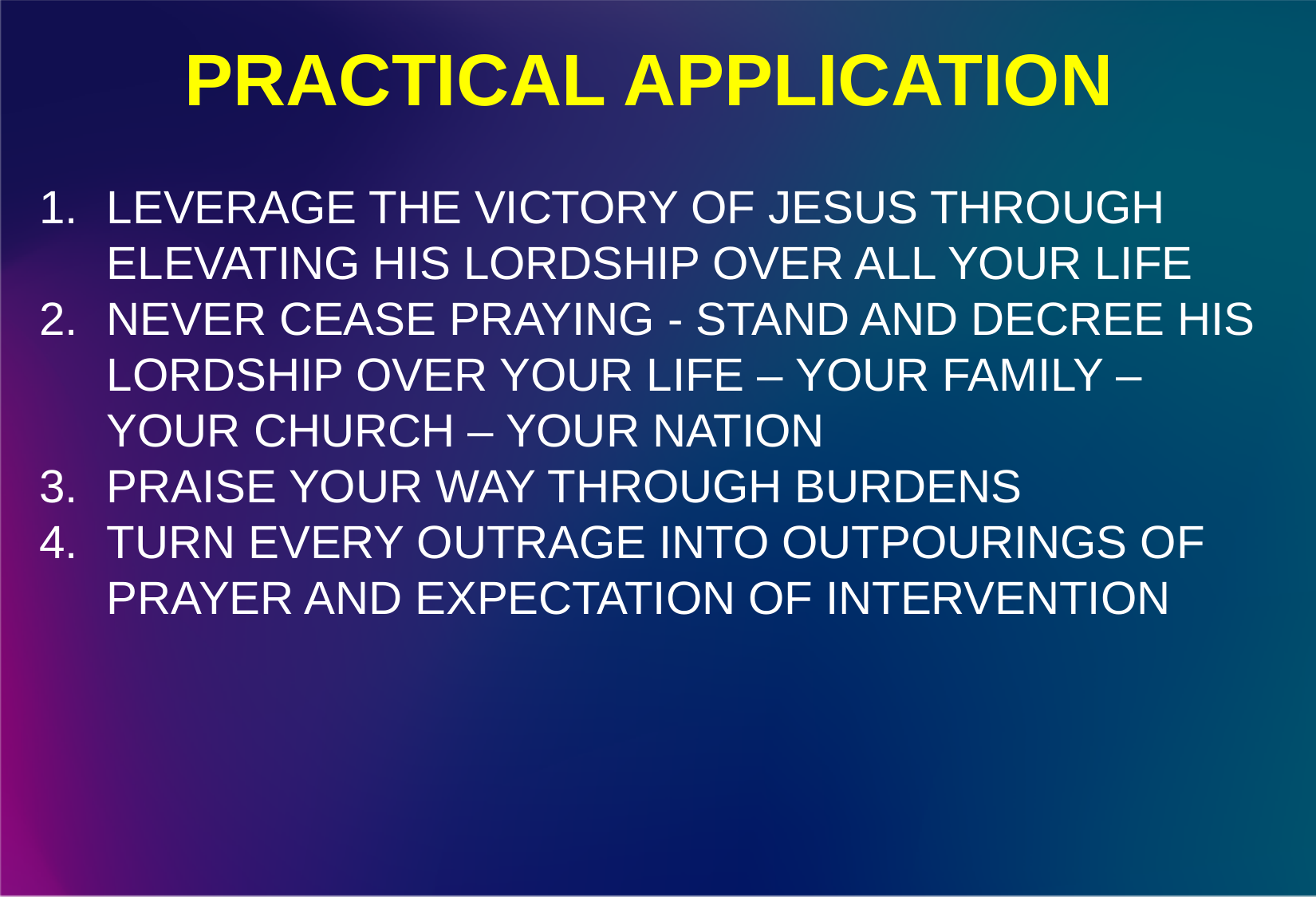

PRACTICAL APPLICATION
LEVERAGE THE VICTORY OF JESUS THROUGH ELEVATING HIS LORDSHIP OVER ALL YOUR LIFE
NEVER CEASE PRAYING - STAND AND DECREE HIS LORDSHIP OVER YOUR LIFE – YOUR FAMILY – YOUR CHURCH – YOUR NATION
PRAISE YOUR WAY THROUGH BURDENS
TURN EVERY OUTRAGE INTO OUTPOURINGS OF PRAYER AND EXPECTATION OF INTERVENTION